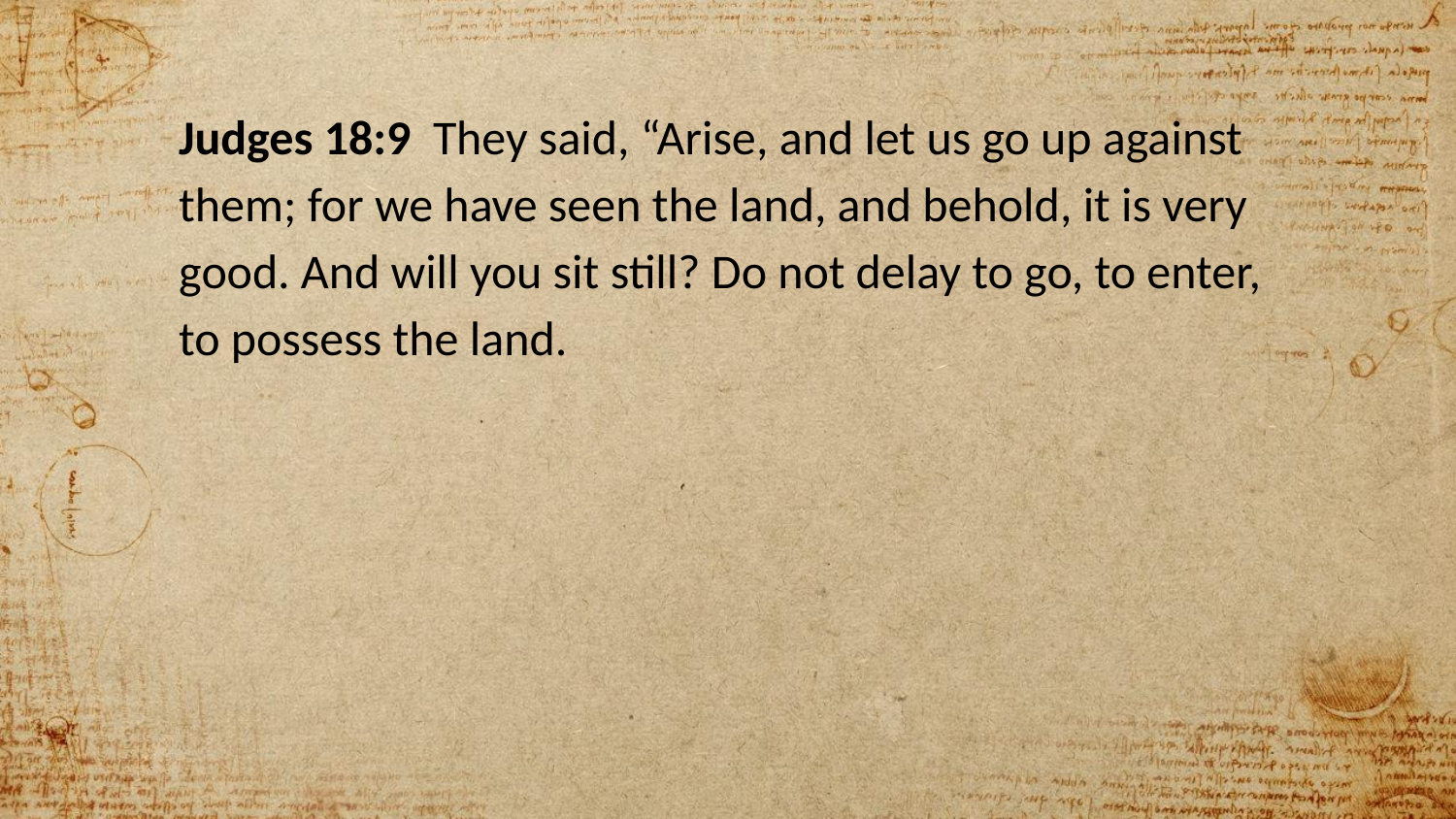

Judges 18:9  They said, “Arise, and let us go up against them; for we have seen the land, and behold, it is very good. And will you sit still? Do not delay to go, to enter, to possess the land.